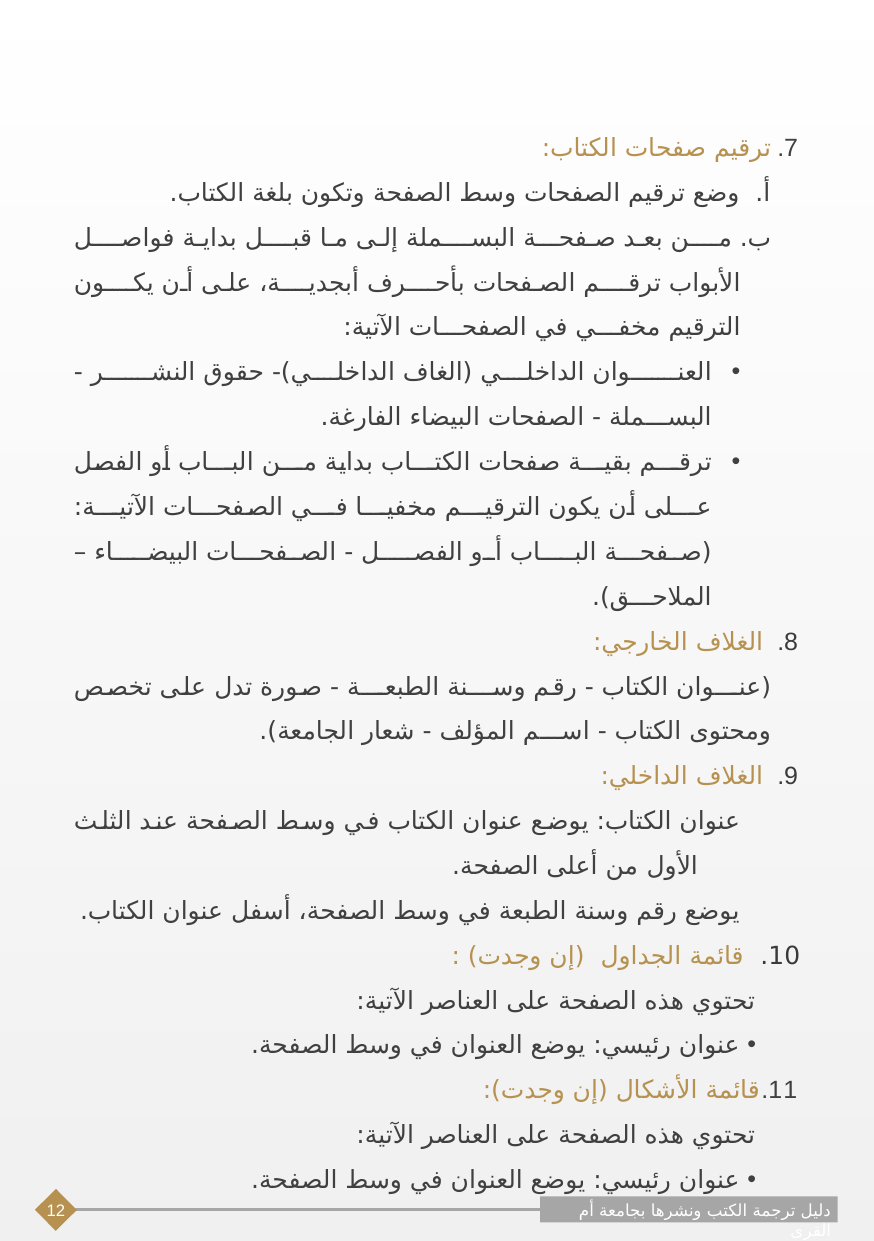

ترقيم صفحات الكتاب:
أ.  وضع ترقيم الصفحات وسط الصفحة وتكون بلغة الكتاب.
ب. مـــن بعد صفحـــة البســـملة إلى ما قبـــل بداية فواصـــل الأبواب ترقـــم الصفحات بأحـــرف أبجديـــة، على أن يكـــون الترقيم مخفـــي في الصفحـــات الآتية:
العنـــوان الداخلي (الغاف الداخلي)- حقوق النشـــر - البســـملة - الصفحات البيضاء الفارغة.
ترقـــم بقيـــة صفحات الكتـــاب بداية مـــن البـــاب أو الفصل عـــلى أن يكون الترقيـــم مخفيـــا فـــي الصفحـــات الآتيـــة: (صفحـــة البـــاب أو الفصـــل - الصفحـــات البيضـــاء – الملاحـــق).
 الغلاف الخارجي:
(عنـــوان الكتاب - رقم وســـنة الطبعـــة - صورة تدل على تخصص ومحتوى الكتاب - اســـم المؤلف - شعار الجامعة).
 الغلاف الداخلي:
عنوان الكتاب: يوضع عنوان الكتاب في وسط الصفحة عند الثلث الأول من أعلى الصفحة.
يوضع رقم وسنة الطبعة في وسط الصفحة، أسفل عنوان الكتاب.
10.  قائمة الجداول  (إن وجدت) :
تحتوي هذه الصفحة على العناصر الآتية:
عنوان رئيسي: يوضع العنوان في وسط الصفحة.
قائمة الأشكال (إن وجدت):
تحتوي هذه الصفحة على العناصر الآتية:
عنوان رئيسي: يوضع العنوان في وسط الصفحة.